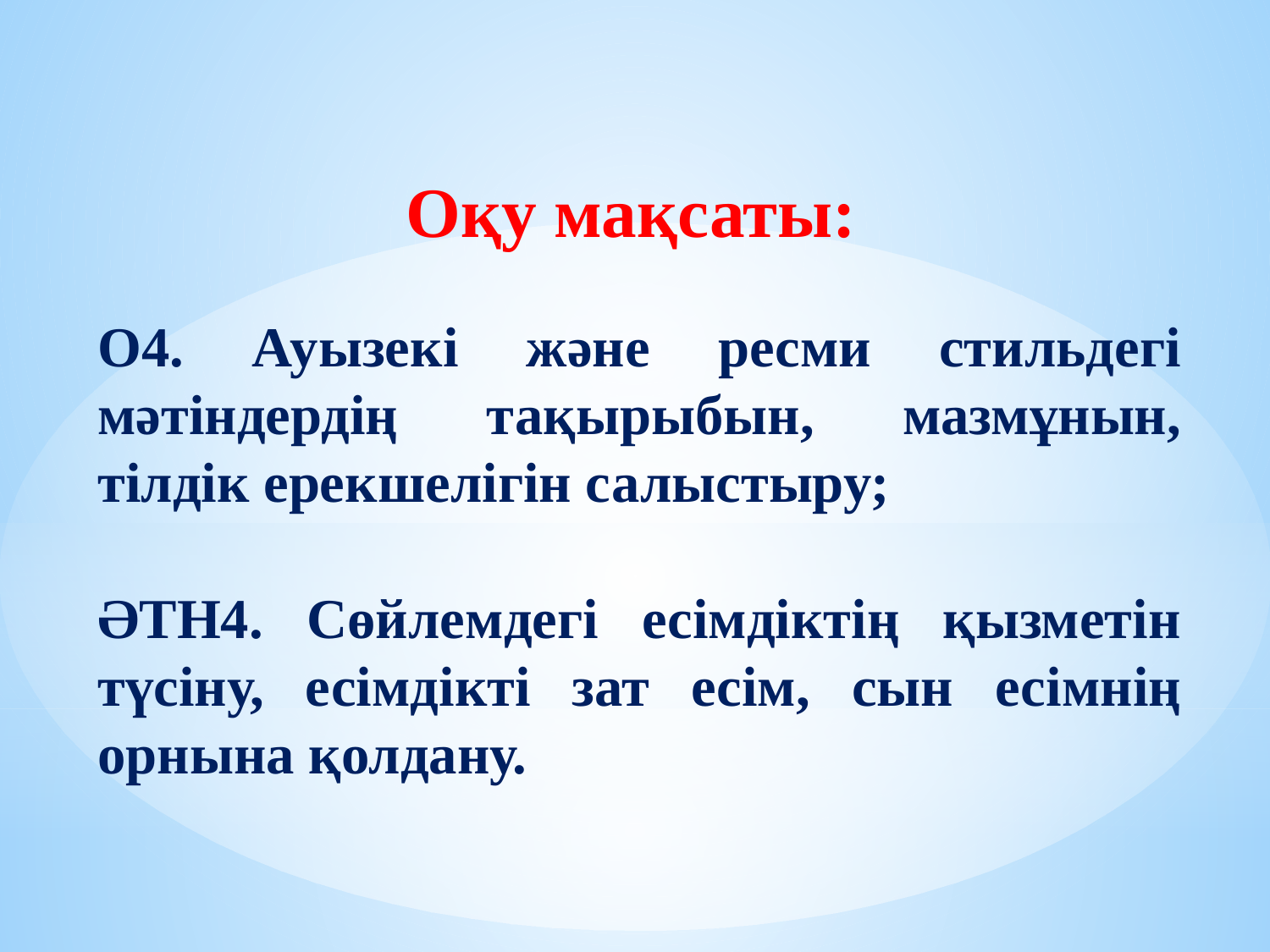

Оқу мақсаты:

О4. Ауызекі және ресми стильдегі мәтіндердің тақырыбын, мазмұнын, тілдік ерекшелігін салыстыру;

ӘТН4. Сөйлемдегі есімдіктің қызметін түсіну, есімдікті зат есім, сын есімнің орнына қолдану.